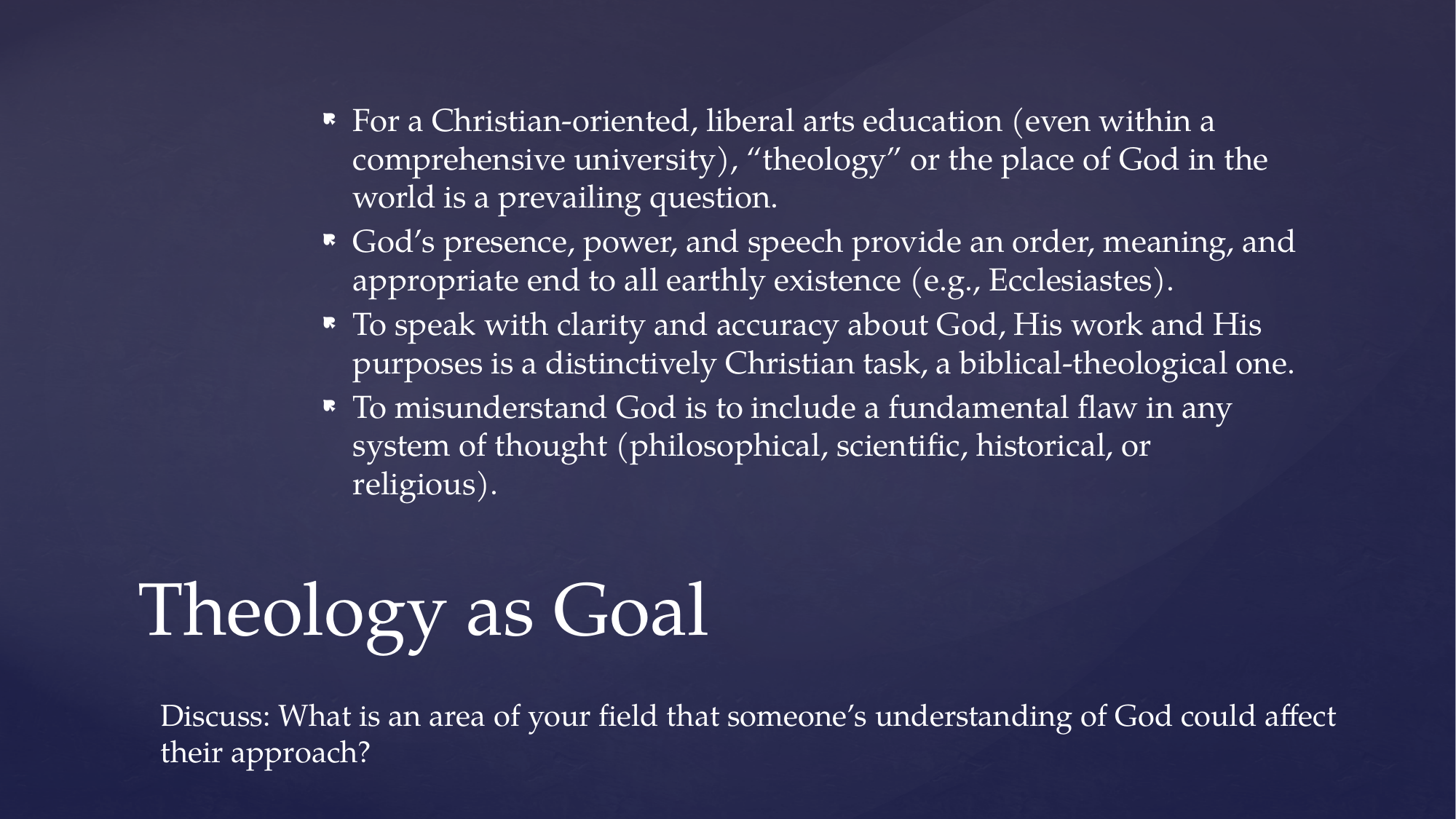

For a Christian-oriented, liberal arts education (even within a comprehensive university), “theology” or the place of God in the world is a prevailing question.
God’s presence, power, and speech provide an order, meaning, and appropriate end to all earthly existence (e.g., Ecclesiastes).
To speak with clarity and accuracy about God, His work and His purposes is a distinctively Christian task, a biblical-theological one.
To misunderstand God is to include a fundamental flaw in any system of thought (philosophical, scientific, historical, or religious).
# Theology as Goal
Discuss: What is an area of your field that someone’s understanding of God could affect
their approach?